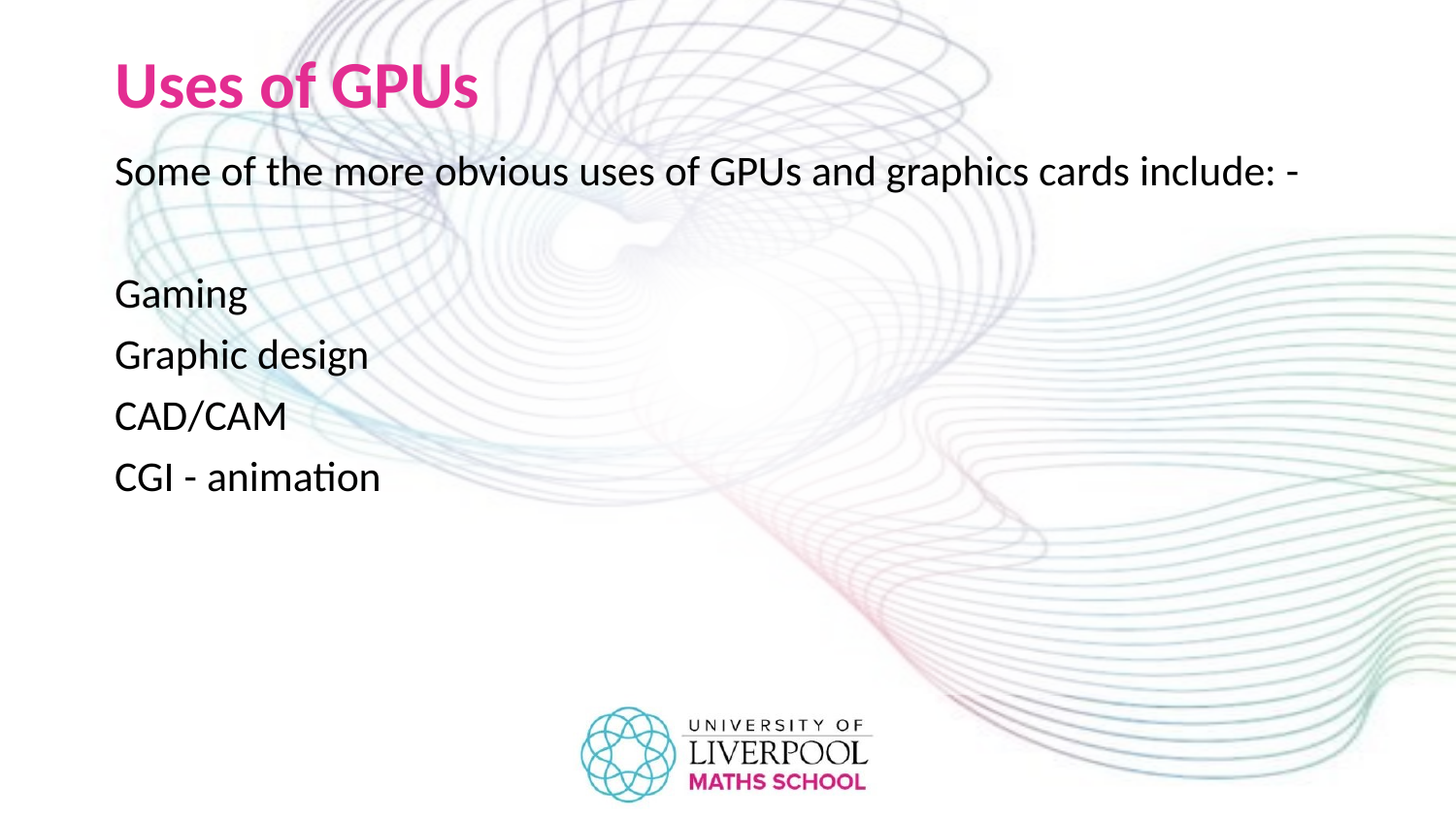

# Uses of GPUs
Some of the more obvious uses of GPUs and graphics cards include: -

Gaming
Graphic design
CAD/CAM
CGI - animation